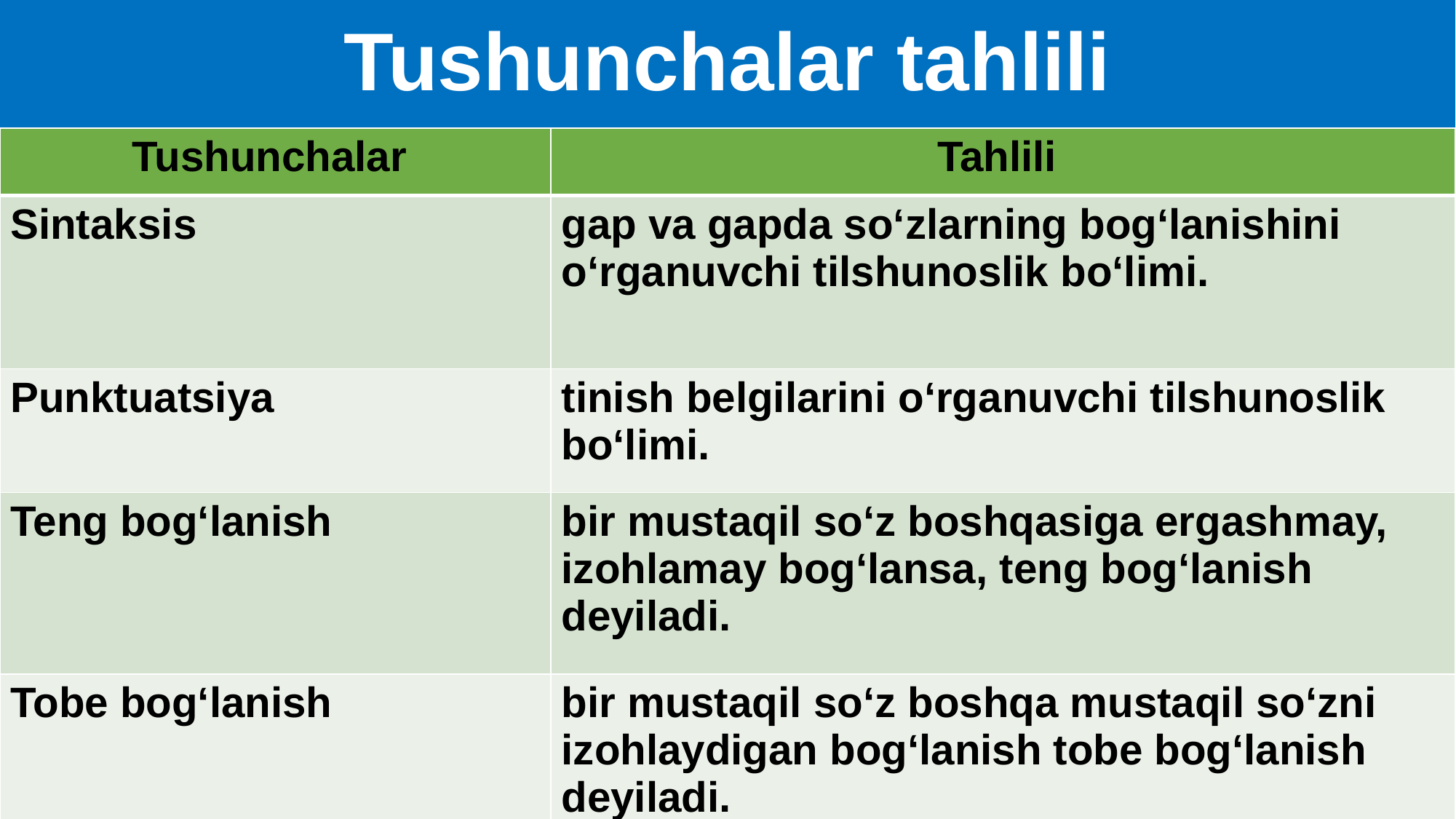

# Tushunchalar tahlili
| Tushunchalar | Tahlili |
| --- | --- |
| Sintaksis | gap va gapda so‘zlarning bog‘lanishini o‘rganuvchi tilshunoslik bo‘limi. |
| Punktuatsiya | tinish belgilarini o‘rganuvchi tilshunoslik bo‘limi. |
| Teng bog‘lanish | bir mustaqil so‘z boshqasiga ergashmay, izohlamay bog‘lansa, teng bog‘lanish deyiladi. |
| Tobe bog‘lanish | bir mustaqil so‘z boshqa mustaqil so‘zni izohlaydigan bog‘lanish tobe bog‘lanish deyiladi. |